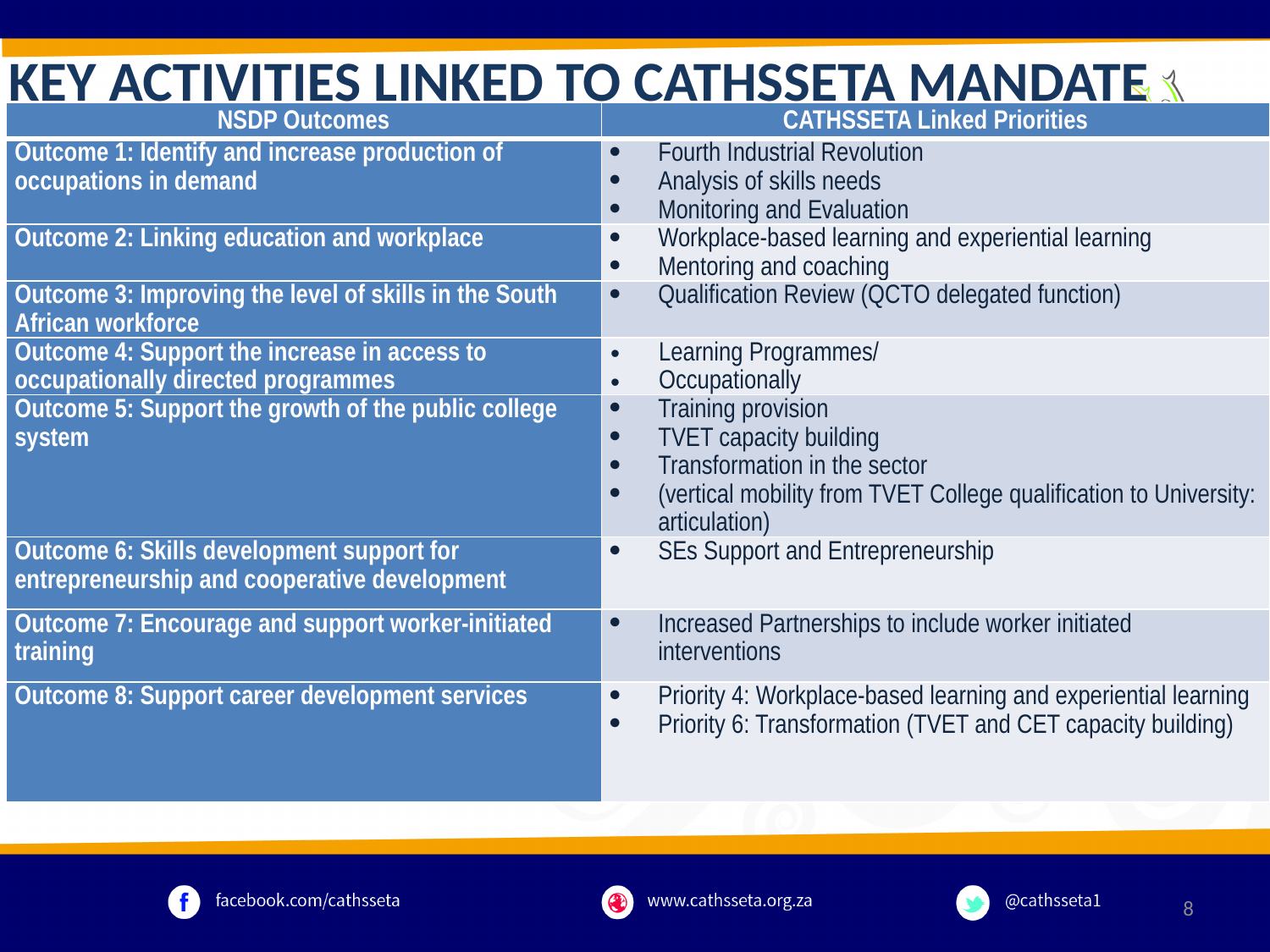

KEY ACTIVITIES LINKED TO CATHSSETA MANDATE
| NSDP Outcomes | CATHSSETA Linked Priorities |
| --- | --- |
| Outcome 1: Identify and increase production of occupations in demand | Fourth Industrial Revolution Analysis of skills needs Monitoring and Evaluation |
| Outcome 2: Linking education and workplace | Workplace-based learning and experiential learning Mentoring and coaching |
| Outcome 3: Improving the level of skills in the South African workforce | Qualification Review (QCTO delegated function) |
| Outcome 4: Support the increase in access to occupationally directed programmes | Learning Programmes/ Occupationally |
| Outcome 5: Support the growth of the public college system | Training provision TVET capacity building Transformation in the sector (vertical mobility from TVET College qualification to University: articulation) |
| Outcome 6: Skills development support for entrepreneurship and cooperative development | SEs Support and Entrepreneurship |
| Outcome 7: Encourage and support worker-initiated training | Increased Partnerships to include worker initiated interventions |
| Outcome 8: Support career development services | Priority 4: Workplace-based learning and experiential learning Priority 6: Transformation (TVET and CET capacity building) |

8